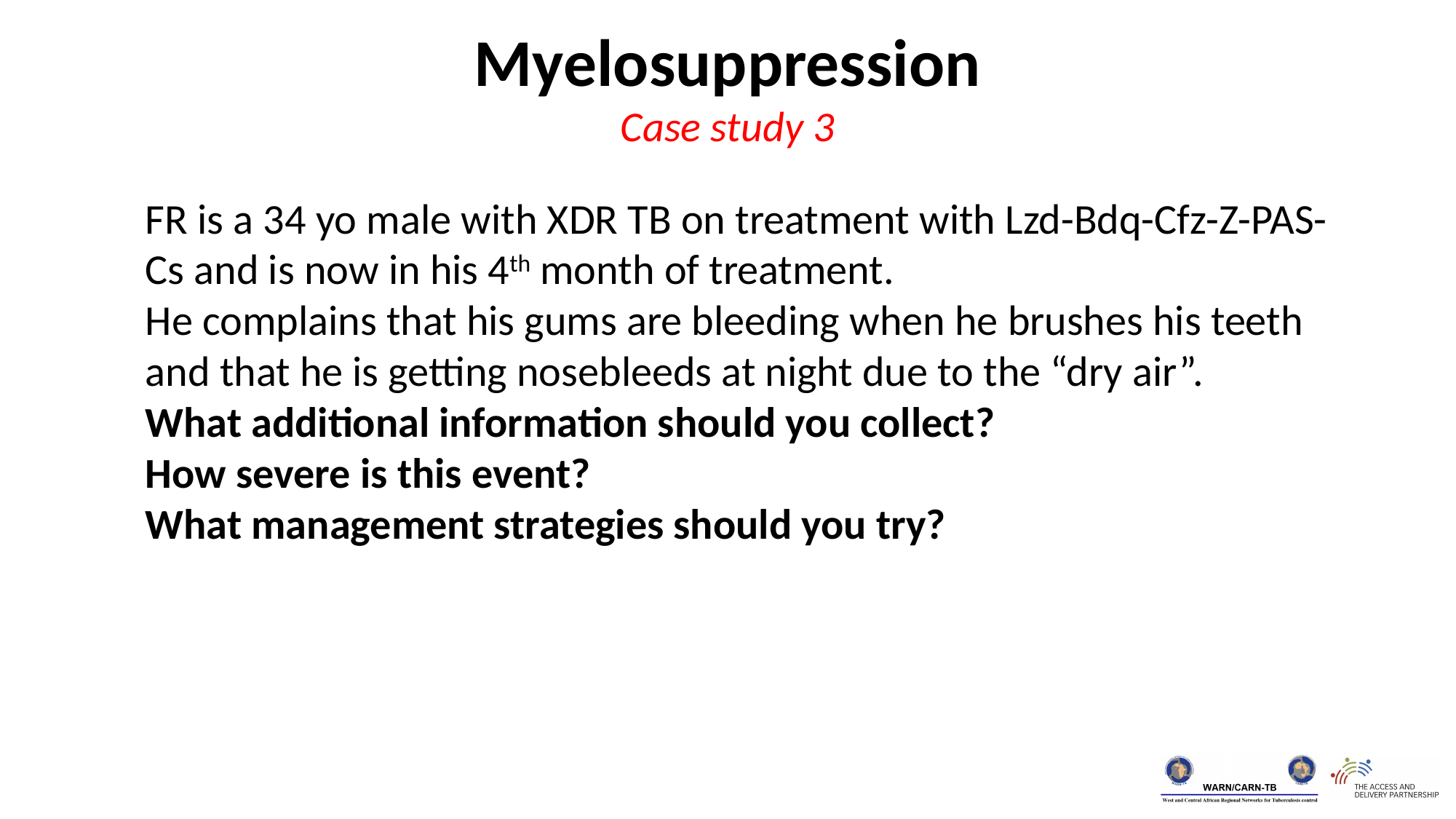

Myelosuppression
Case study 3
FR is a 34 yo male with XDR TB on treatment with Lzd-Bdq-Cfz-Z-PAS-Cs and is now in his 4th month of treatment.
He complains that his gums are bleeding when he brushes his teeth and that he is getting nosebleeds at night due to the “dry air”.
What additional information should you collect?
How severe is this event?
What management strategies should you try?